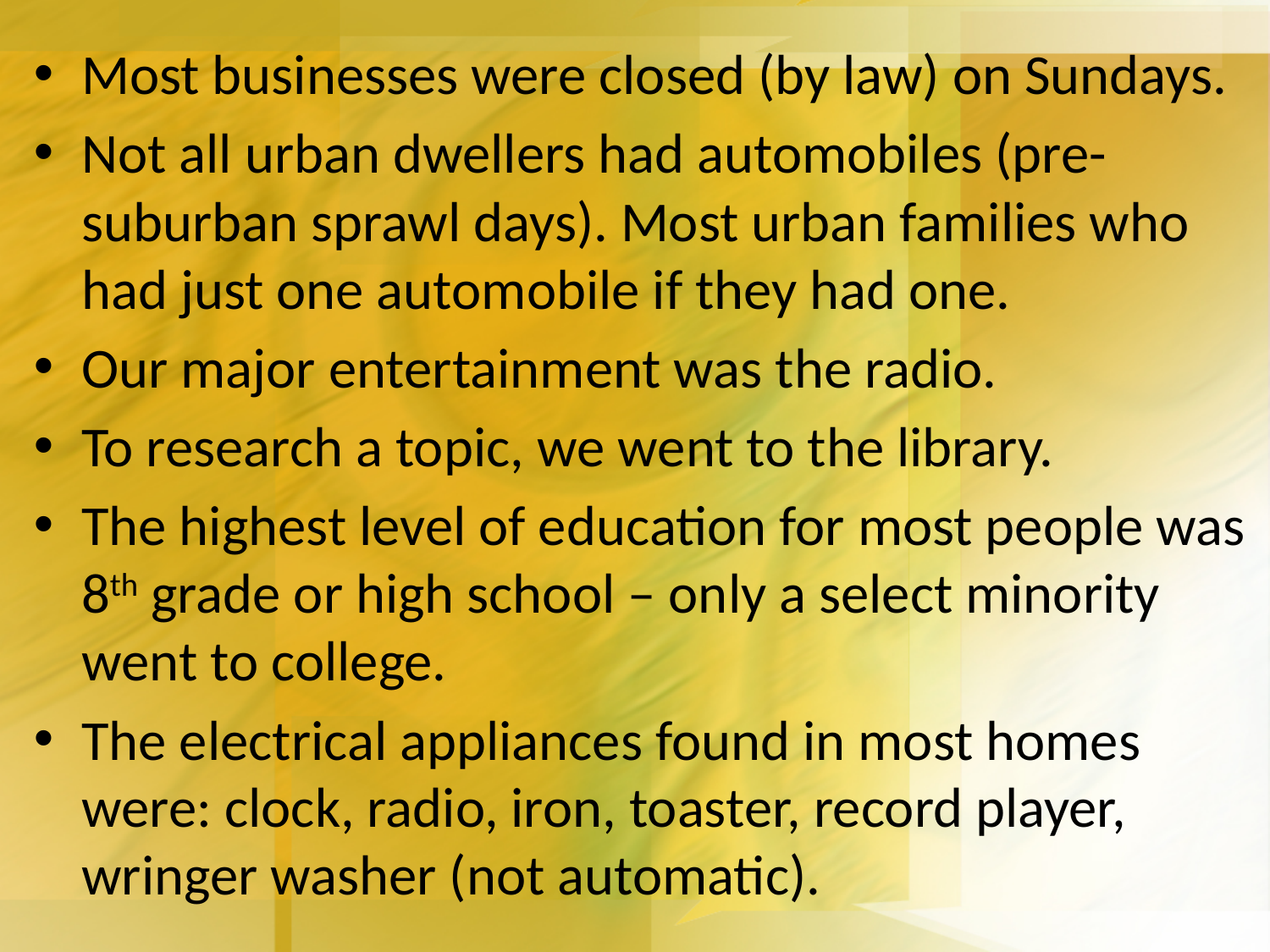

Most businesses were closed (by law) on Sundays.
Not all urban dwellers had automobiles (pre-suburban sprawl days). Most urban families who had just one automobile if they had one.
Our major entertainment was the radio.
To research a topic, we went to the library.
The highest level of education for most people was 8th grade or high school – only a select minority went to college.
The electrical appliances found in most homes were: clock, radio, iron, toaster, record player, wringer washer (not automatic).